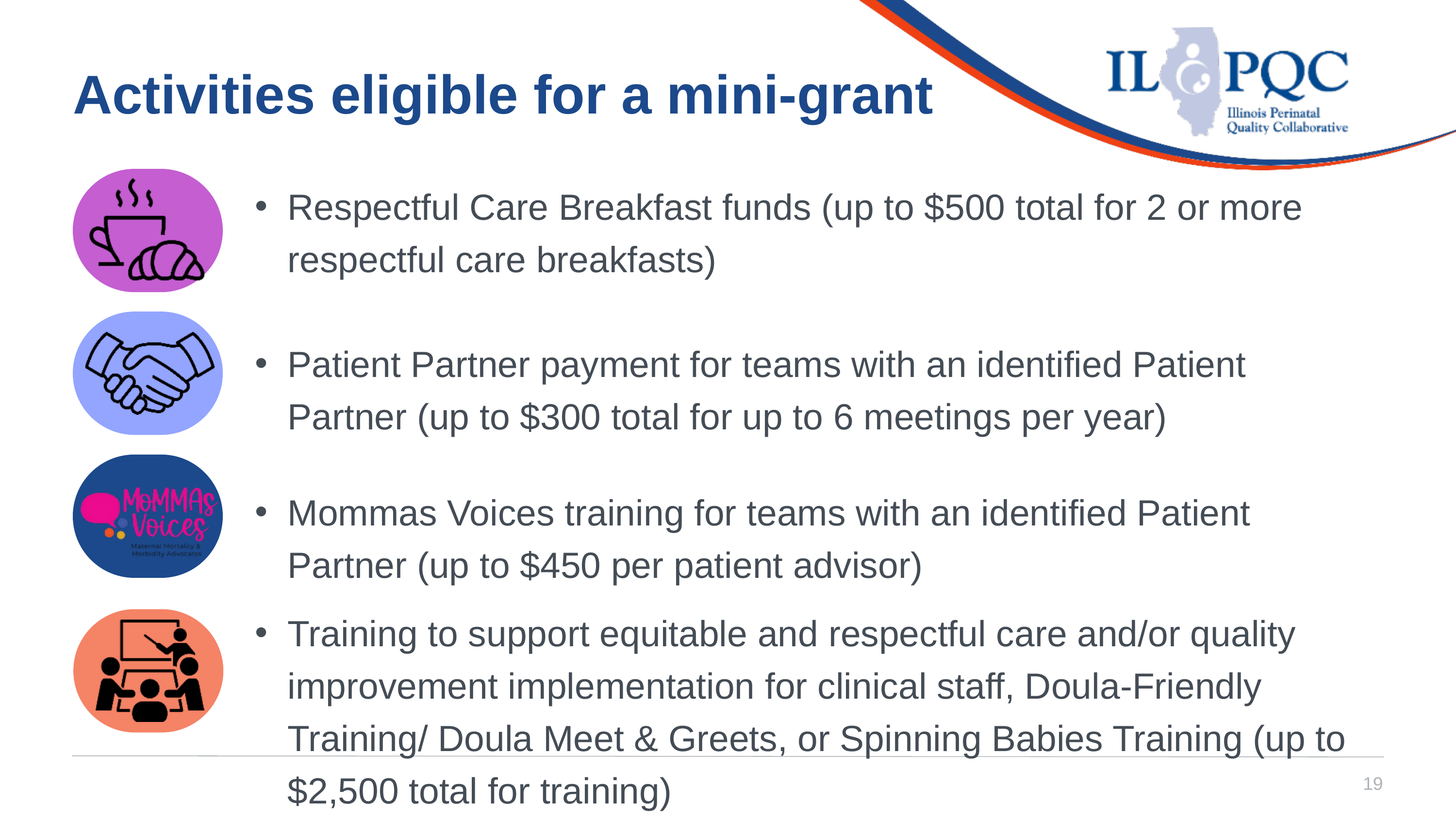

Activities eligible for a mini-grant

Respectful Care Breakfast funds (up to $500 total for 2 or more respectful care breakfasts)

Patient Partner payment for teams with an identified Patient Partner (up to $300 total for up to 6 meetings per year)

Mommas Voices training for teams with an identified Patient Partner (up to $450 per patient advisor)

Training to support equitable and respectful care and/or quality improvement implementation for clinical staff, Doula-Friendly Training/ Doula Meet & Greets, or Spinning Babies Training (up to $2,500 total for training)

19